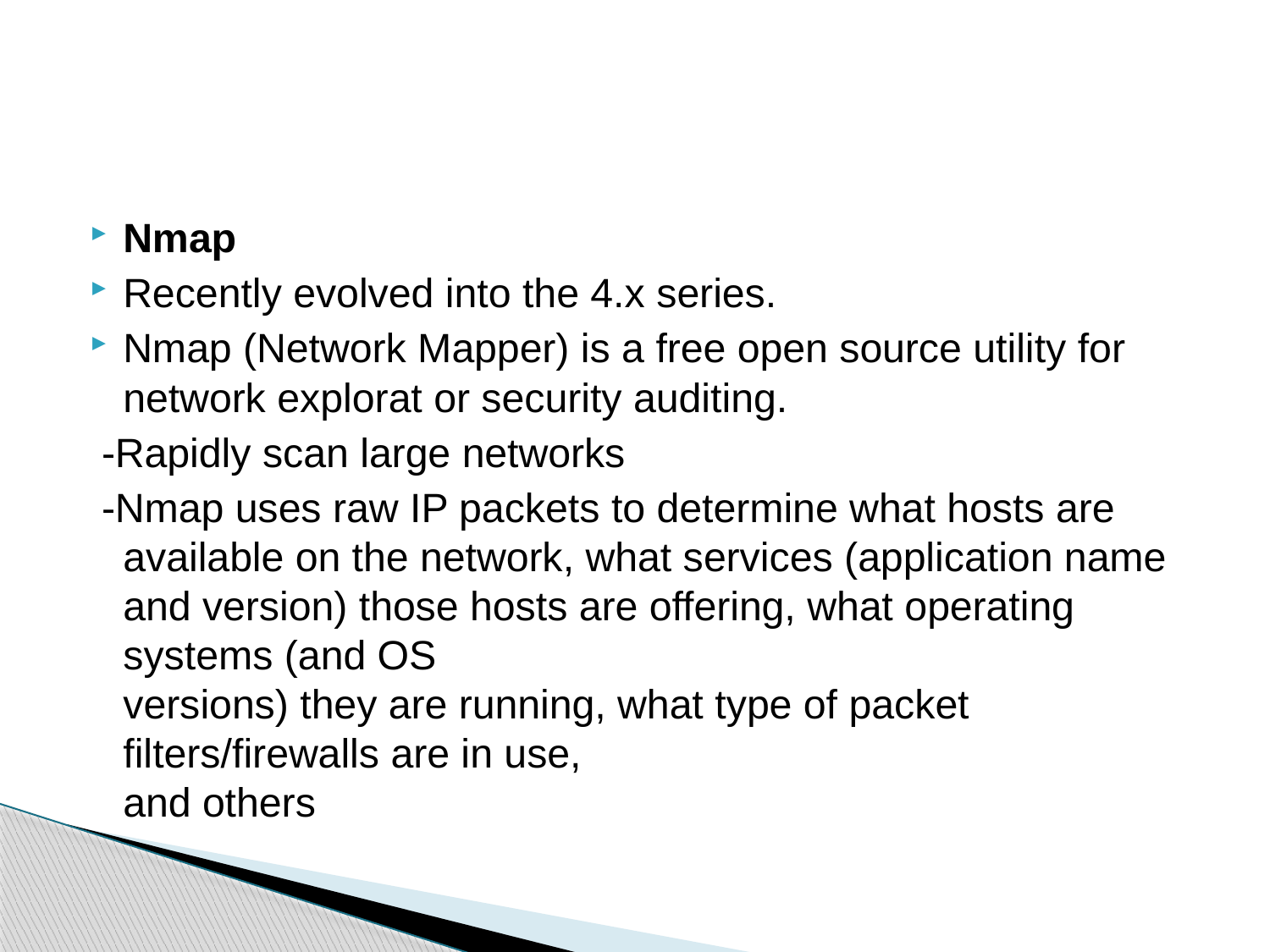

#
Nmap
Recently evolved into the 4.x series.
Nmap (Network Mapper) is a free open source utility for network explorat or security auditing.
 -Rapidly scan large networks
 -Nmap uses raw IP packets to determine what hosts are available on the network, what services (application name and version) those hosts are offering, what operating systems (and OS
versions) they are running, what type of packet filters/firewalls are in use,
and others